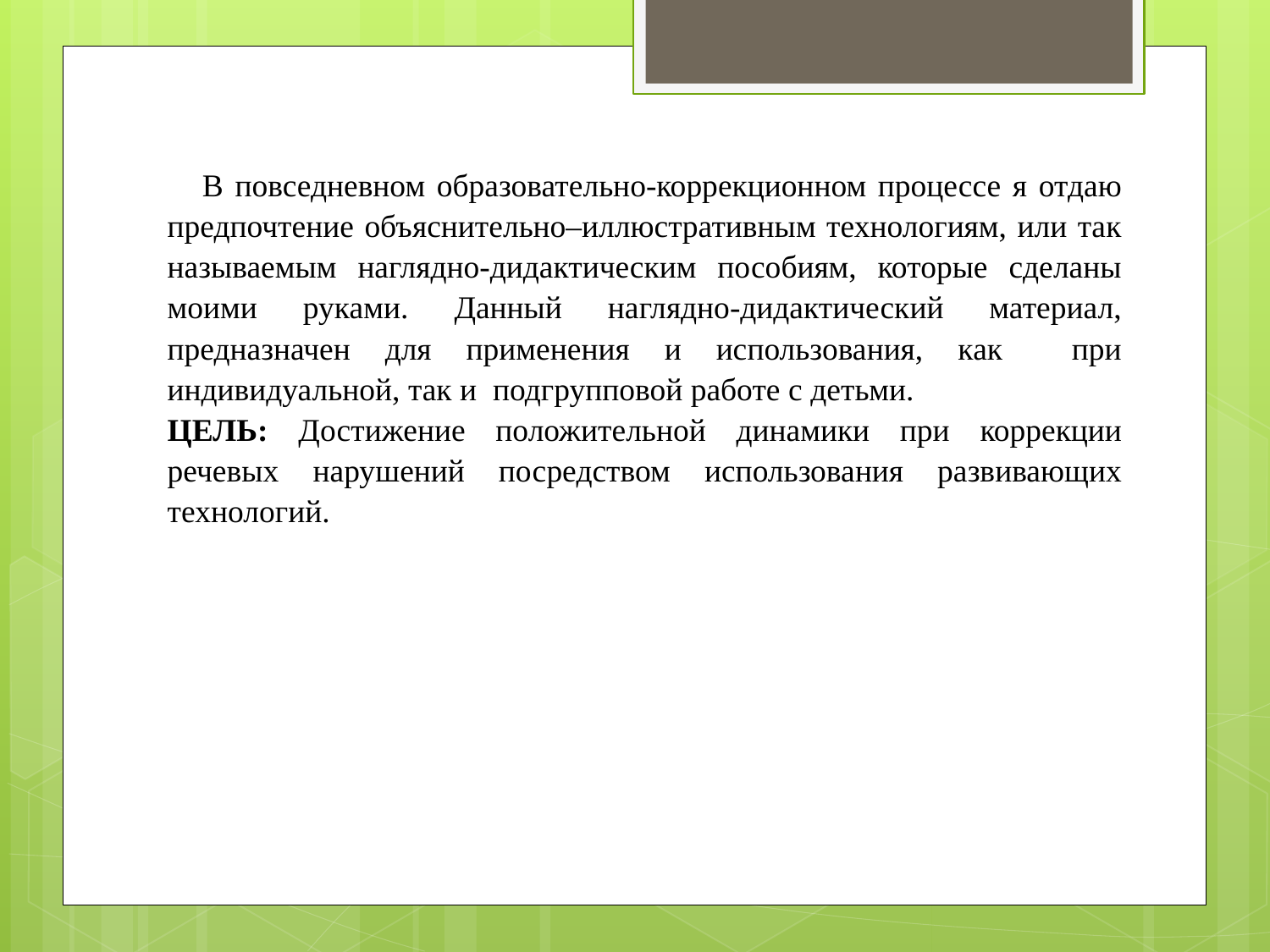

В повседневном образовательно-коррекционном процессе я отдаю предпочтение объяснительно–иллюстративным технологиям, или так называемым наглядно-дидактическим пособиям, которые сделаны моими руками. Данный наглядно-дидактический материал, предназначен для применения и использования, как  при индивидуальной, так и  подгрупповой работе с детьми.
ЦЕЛЬ: Достижение положительной динамики при коррекции речевых нарушений посредством использования развивающих технологий.